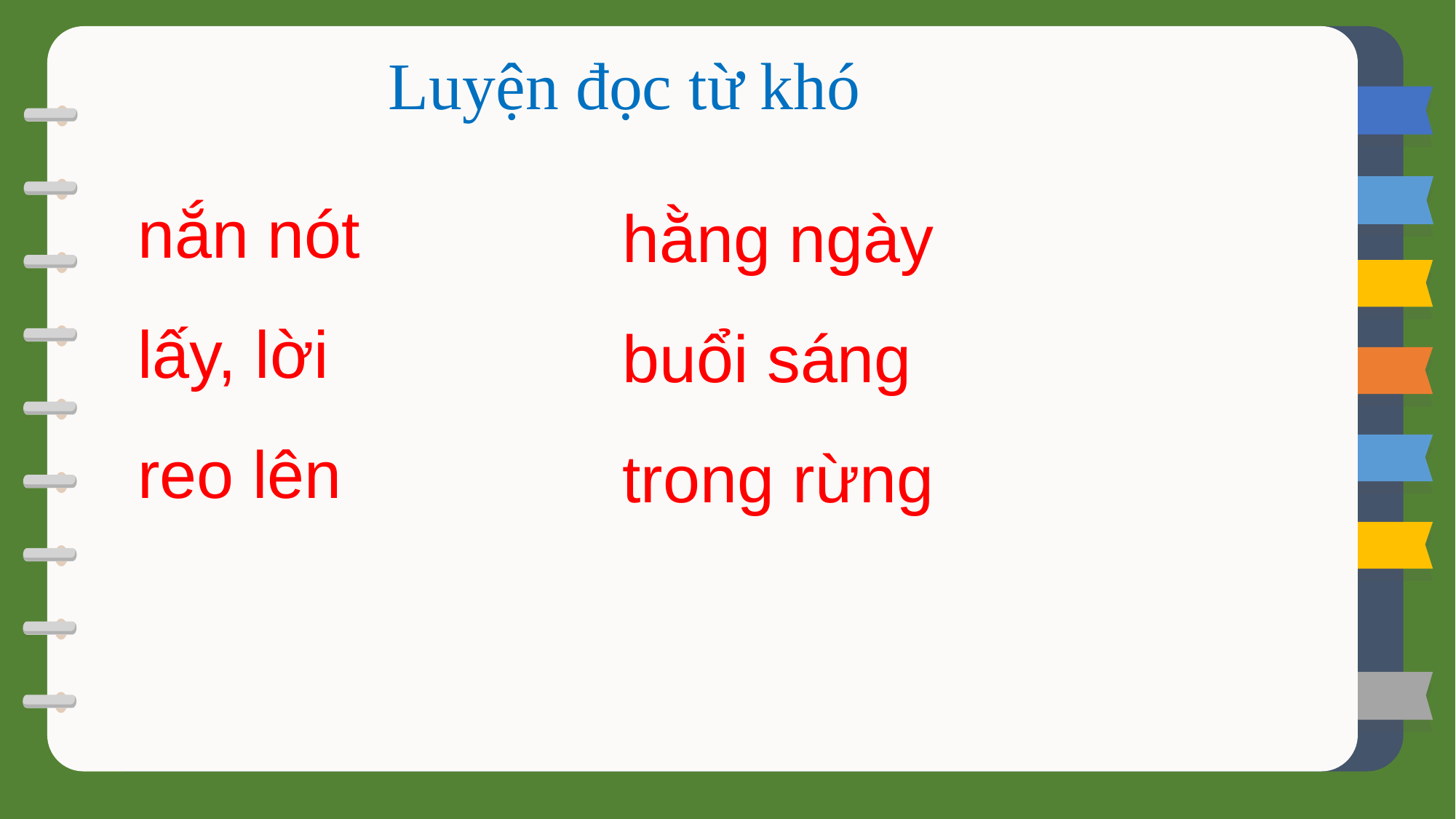

Luyện đọc từ khó
nắn nót
lấy, lời
reo lên
hằng ngày
buổi sáng
trong rừng